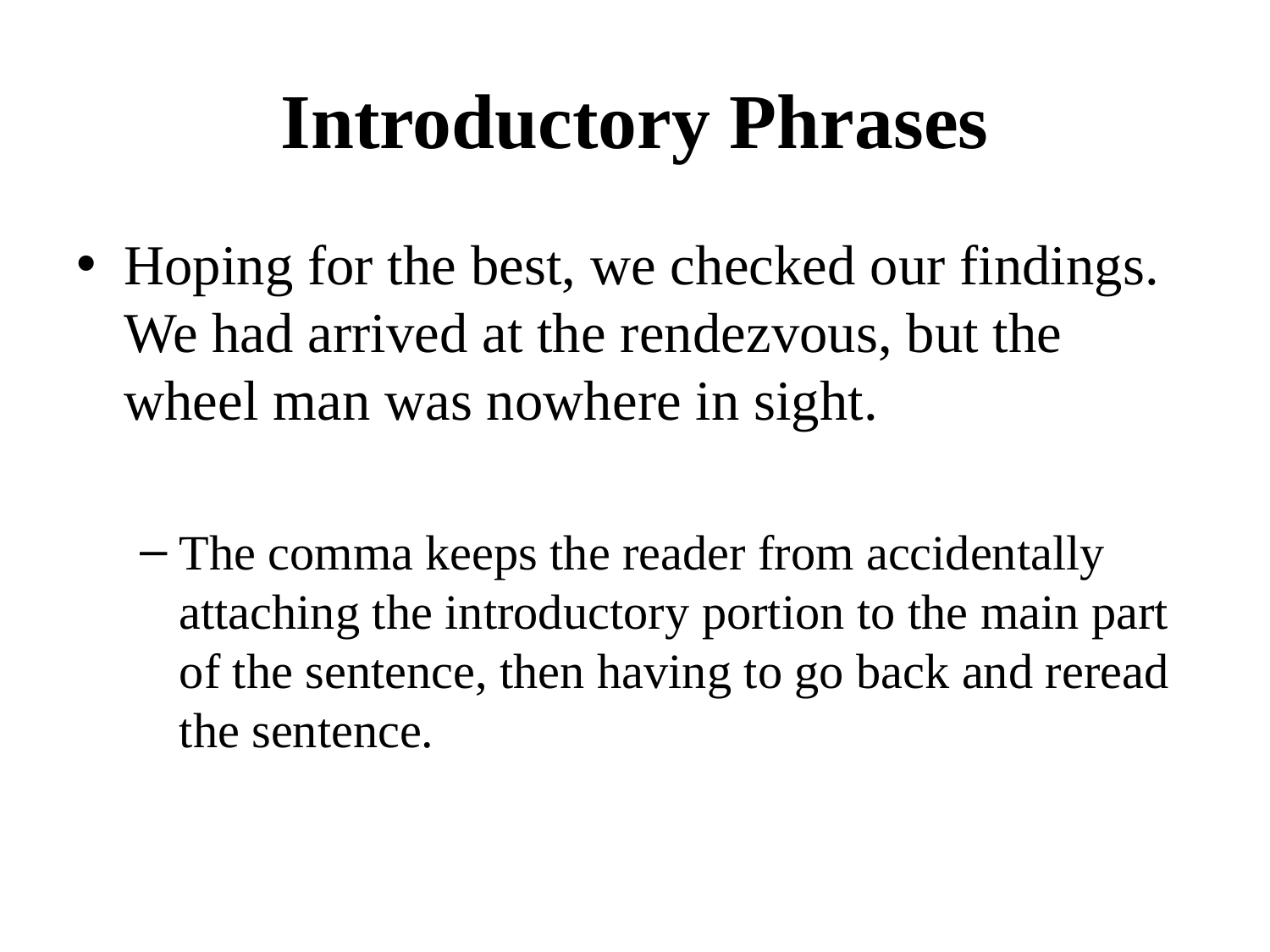

# Introductory Phrases
Hoping for the best, we checked our findings. We had arrived at the rendezvous, but the wheel man was nowhere in sight.

The comma keeps the reader from accidentally attaching the introductory portion to the main part of the sentence, then having to go back and reread the sentence.